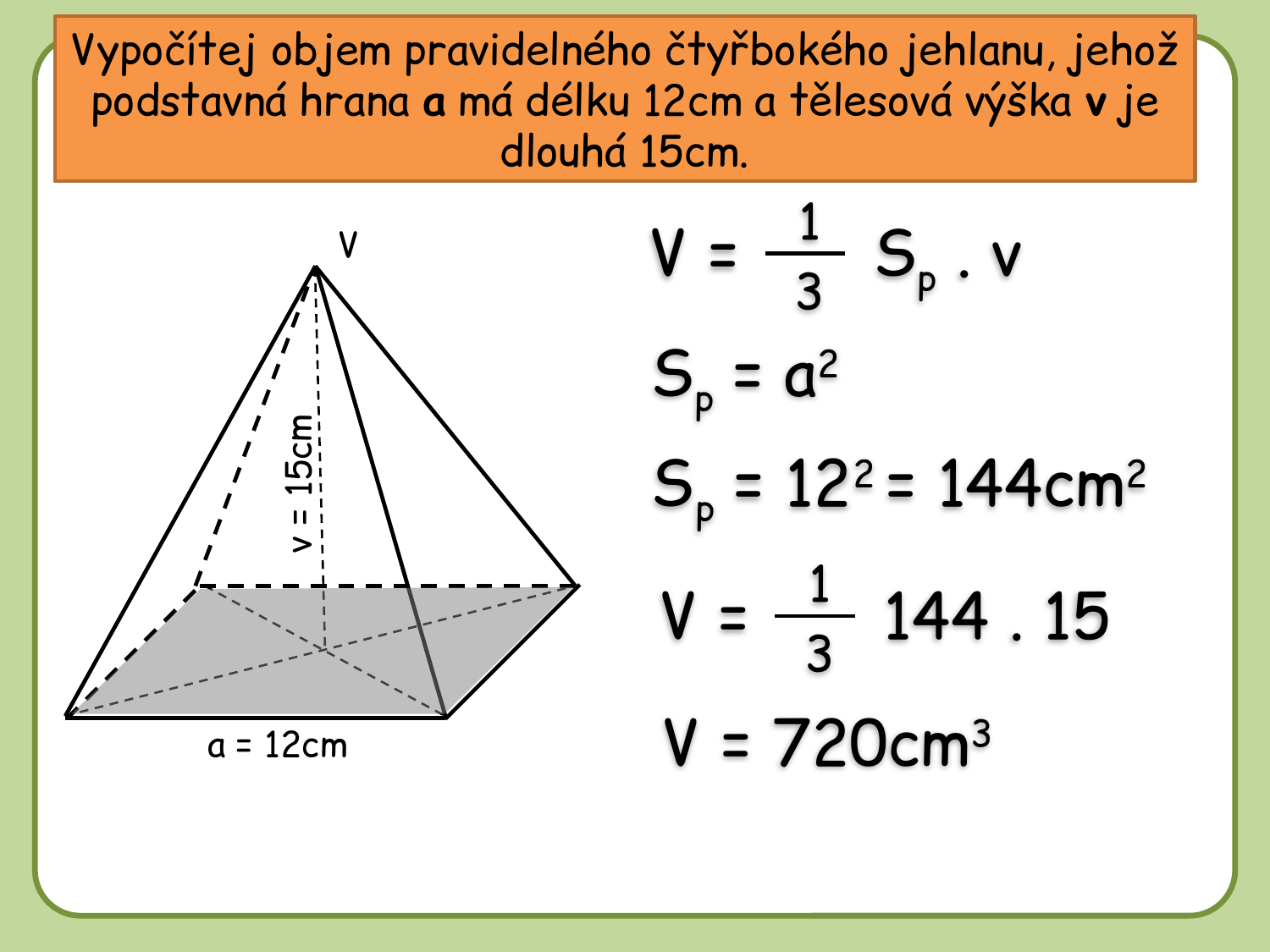

Vypočítej objem pravidelného čtyřbokého jehlanu, jehož podstavná hrana a má délku 12cm a tělesová výška v je dlouhá 15cm.

1
3
V =       Sp . v
V
a = 12cm
Sp = a2
v = 15cm
Sp = 122 = 144cm2
1
3
V =       144 . 15

V = 720cm3